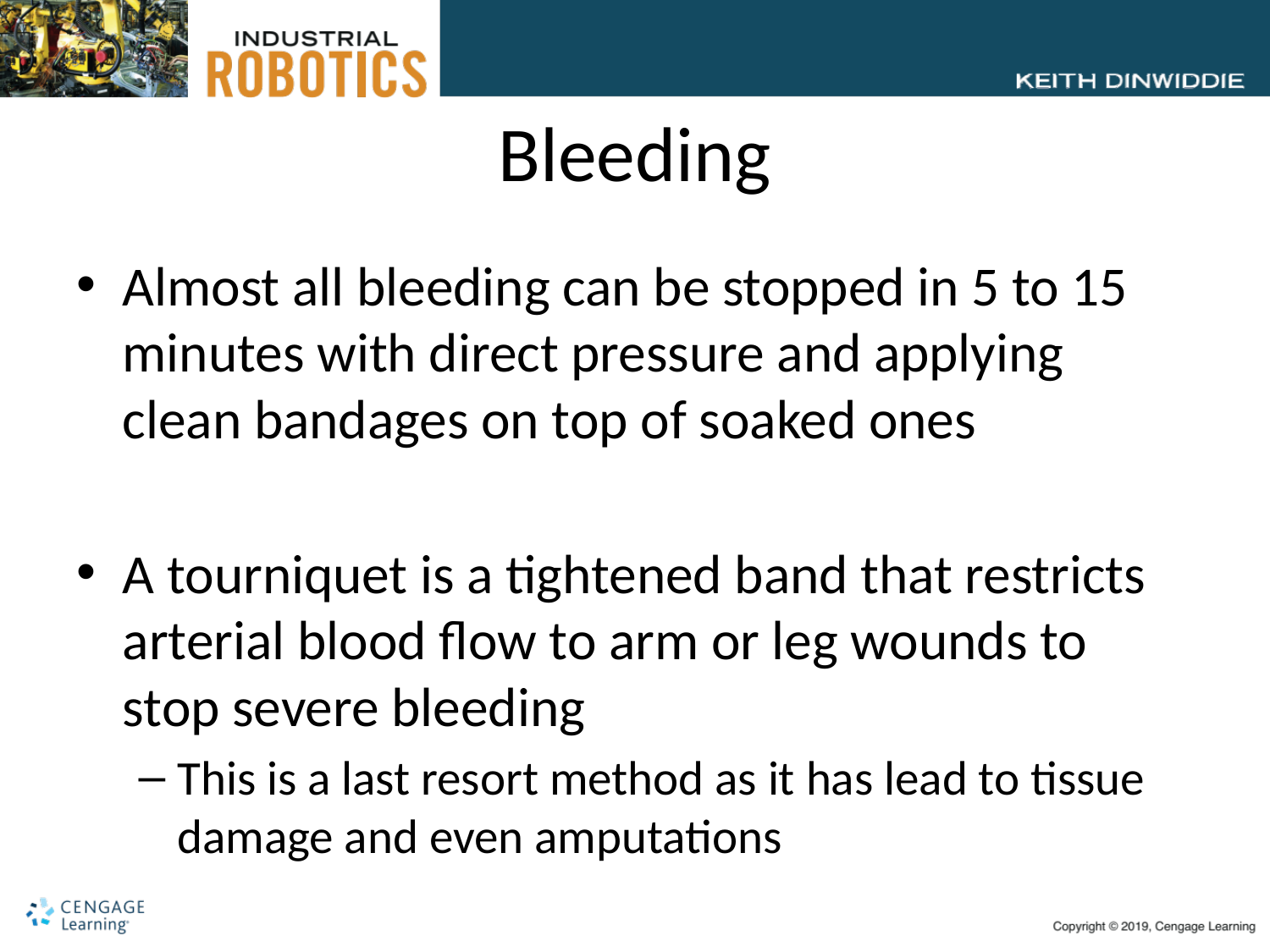

# Bleeding
Almost all bleeding can be stopped in 5 to 15 minutes with direct pressure and applying clean bandages on top of soaked ones

A tourniquet is a tightened band that restricts arterial blood flow to arm or leg wounds to stop severe bleeding
This is a last resort method as it has lead to tissue damage and even amputations